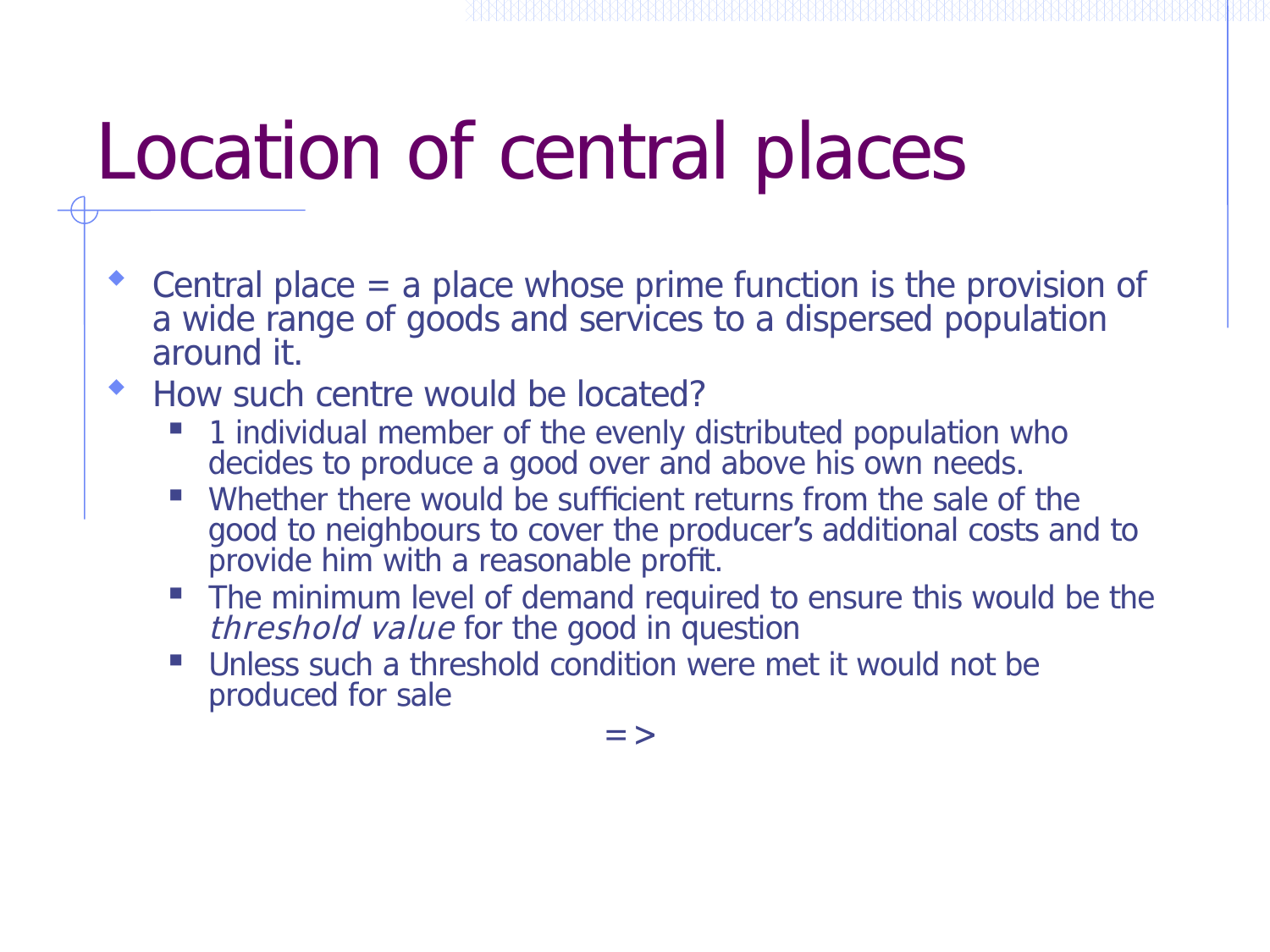

# Location of central places
Central place = a place whose prime function is the provision of a wide range of goods and services to a dispersed population around it.
How such centre would be located?
1 individual member of the evenly distributed population who decides to produce a good over and above his own needs.
Whether there would be sufficient returns from the sale of the good to neighbours to cover the producer’s additional costs and to provide him with a reasonable profit.
The minimum level of demand required to ensure this would be the threshold value for the good in question
Unless such a threshold condition were met it would not be produced for sale
=>